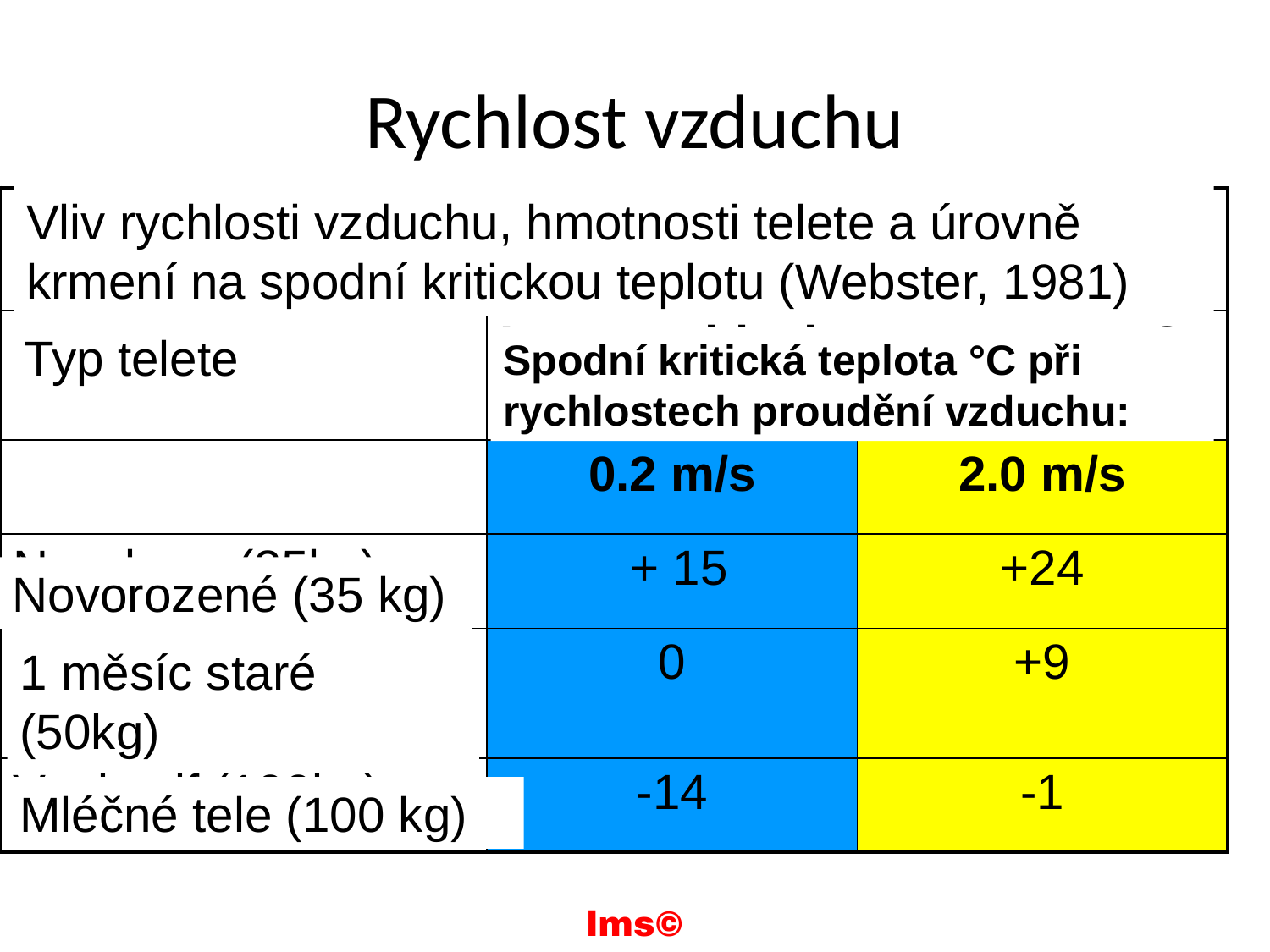

# Rychlost vzduchu
Vliv rychlosti vzduchu, hmotnosti telete a úrovně krmení na spodní kritickou teplotu (Webster, 1981)
| Effect of air speed, calf weight and feed level on lower critical temperature (Webster 1981) |  |  |
| --- | --- | --- |
| Type of calf | Lower critical temperature oC at air speeds of: |  |
|  | 0.2 m/s | 2.0 m/s |
| New born (35kg) | + 15 | +24 |
| One month old (50kg) | 0 | +9 |
| Veal calf (100kg) | -14 | -1 |
Typ telete
Spodní kritická teplota °C při rychlostech proudění vzduchu:
Novorozené (35 kg)
1 měsíc staré
(50kg)
Mléčné tele (100 kg)

lms©